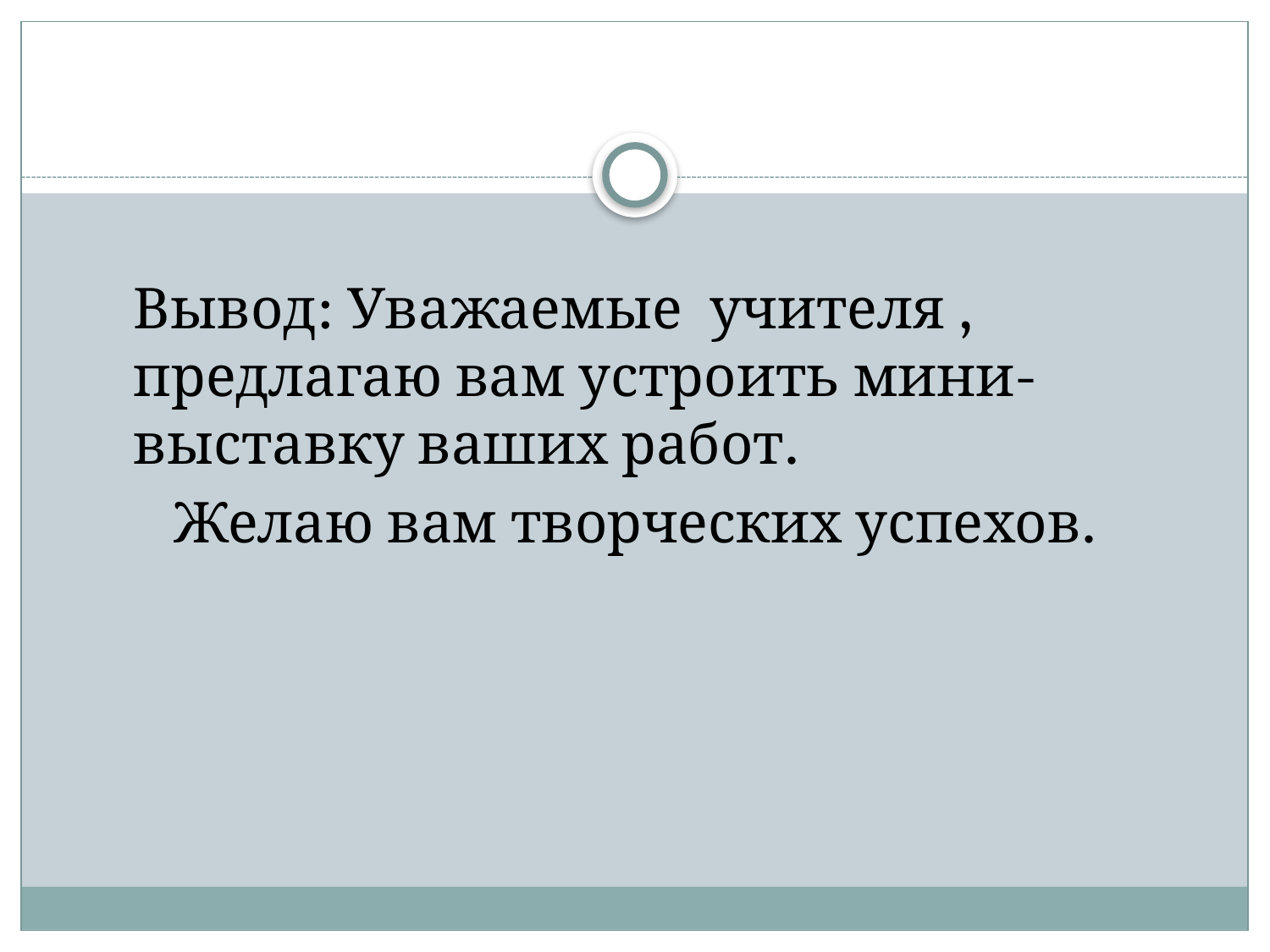

#
Вывод: Уважаемые  учителя , предлагаю вам устроить мини-выставку ваших работ.
Желаю вам творческих успехов.